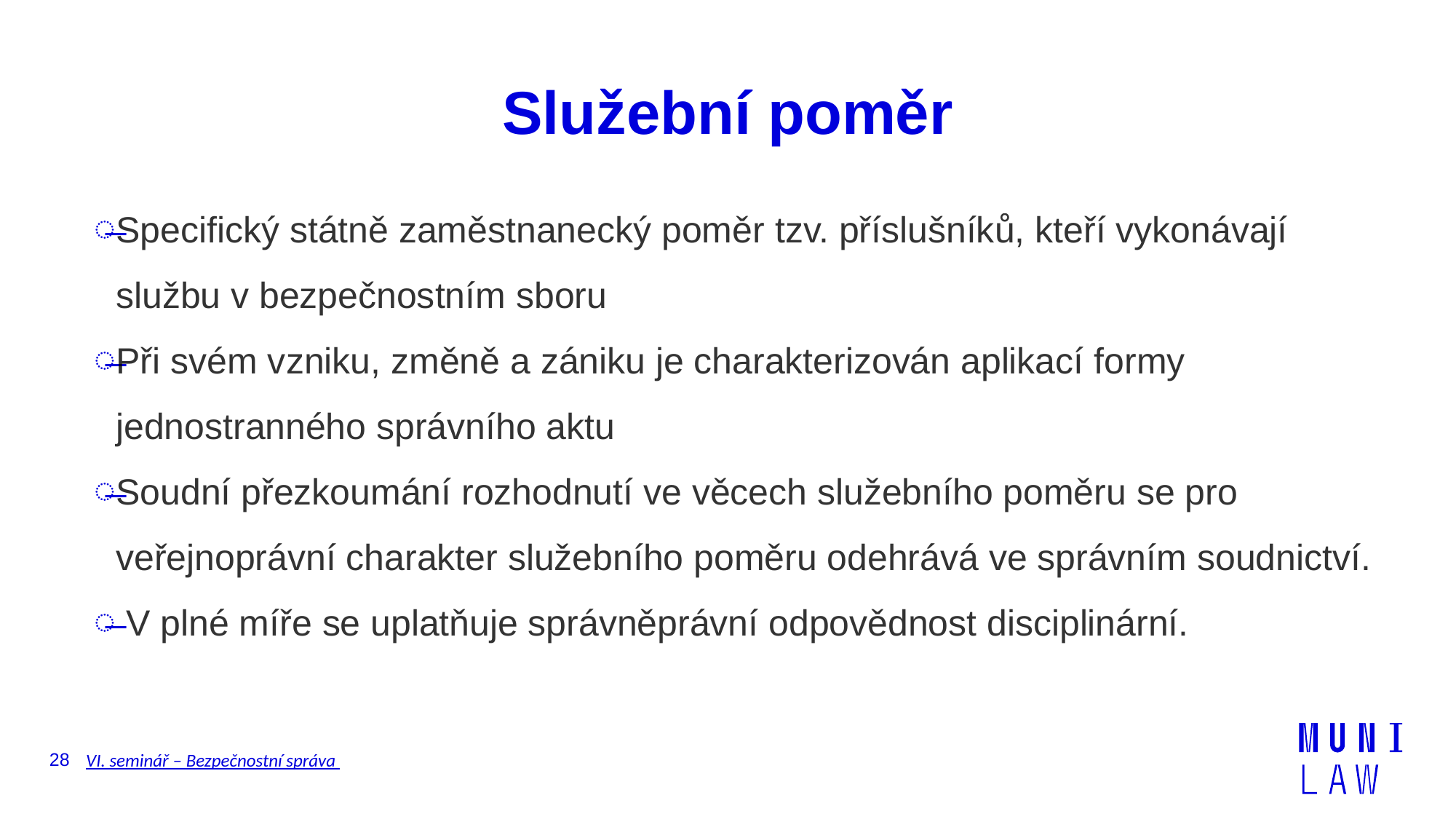

# Služební poměr
Specifický státně zaměstnanecký poměr tzv. příslušníků, kteří vykonávají službu v bezpečnostním sboru
Při svém vzniku, změně a zániku je charakterizován aplikací formy jednostranného správního aktu
Soudní přezkoumání rozhodnutí ve věcech služebního poměru se pro veřejnoprávní charakter služebního poměru odehrává ve správním soudnictví.
 V plné míře se uplatňuje správněprávní odpovědnost disciplinární.

28
VI. seminář – Bezpečnostní správa